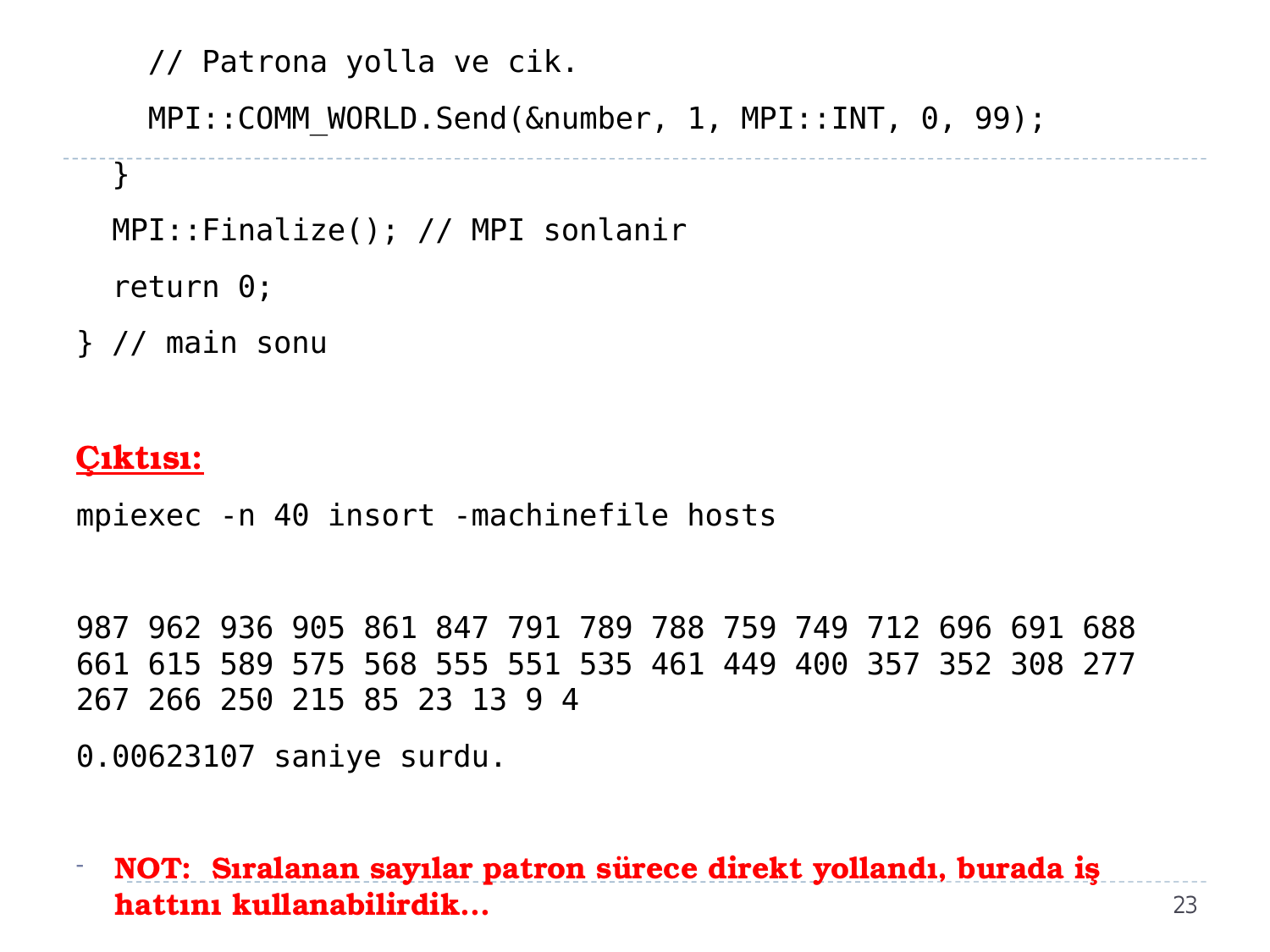

// Patrona yolla ve cik.
    MPI::COMM_WORLD.Send(&number, 1, MPI::INT, 0, 99);
  }
  MPI::Finalize(); // MPI sonlanir
  return 0;
} // main sonu

Çıktısı:
mpiexec -n 40 insort -machinefile hosts

987 962 936 905 861 847 791 789 788 759 749 712 696 691 688 661 615 589 575 568 555 551 535 461 449 400 357 352 308 277 267 266 250 215 85 23 13 9 4
0.00623107 saniye surdu.

NOT:  Sıralanan sayılar patron sürece direkt yollandı, burada iş hattını kullanabilirdik...
23